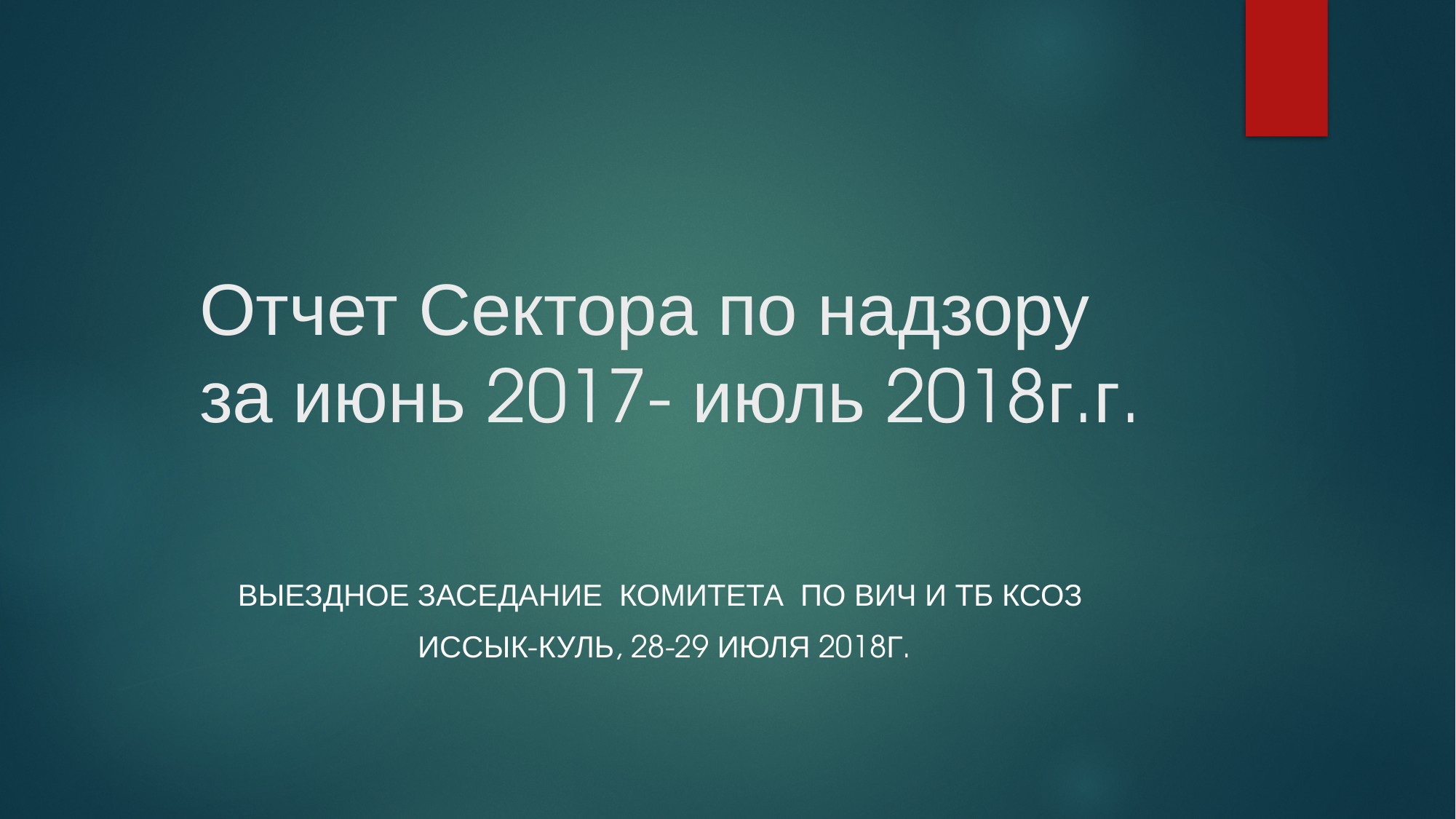

# Отчет Сектора по надзору за июнь 2017- июль 2018г.г.
Выездное заседание  комитета  по ВИЧ и ТБ КСОз
Иссык-Куль, 28-29 июля 2018г.